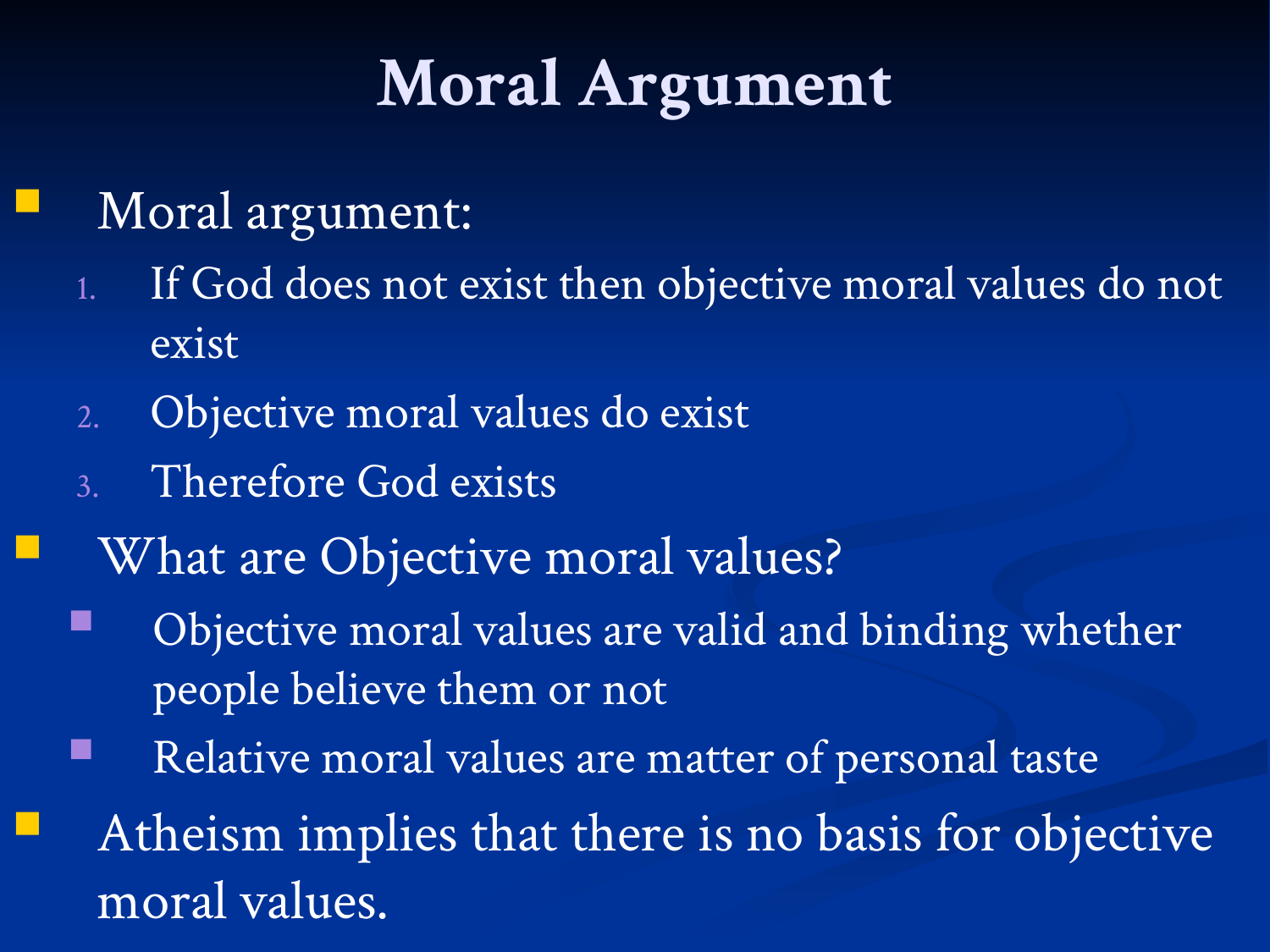

# Moral Argument
Moral argument:
If God does not exist then objective moral values do not exist
Objective moral values do exist
Therefore God exists
What are Objective moral values?
Objective moral values are valid and binding whether people believe them or not
Relative moral values are matter of personal taste
Atheism implies that there is no basis for objective moral values.